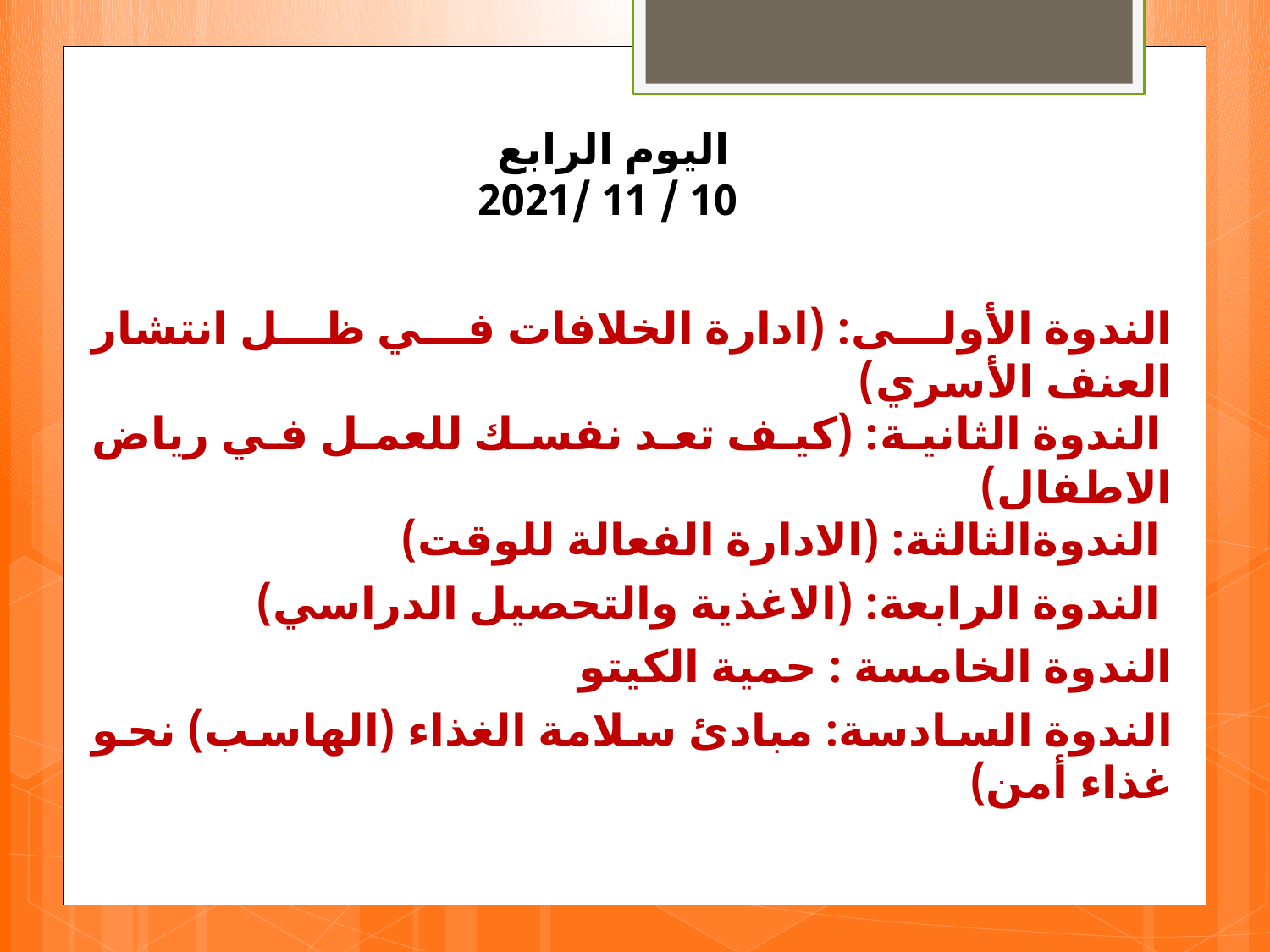

اليوم الرابع
10 / 11 /2021
الندوة الأولى: (ادارة الخلافات في ظل انتشار العنف الأسري)
 الندوة الثانية: (كيف تعد نفسك للعمل في رياض الاطفال)
 الندوةالثالثة: (الادارة الفعالة للوقت)
 الندوة الرابعة: (الاغذية والتحصيل الدراسي)
الندوة الخامسة : حمية الكيتو
الندوة السادسة: مبادئ سلامة الغذاء (الهاسب) نحو غذاء أمن)